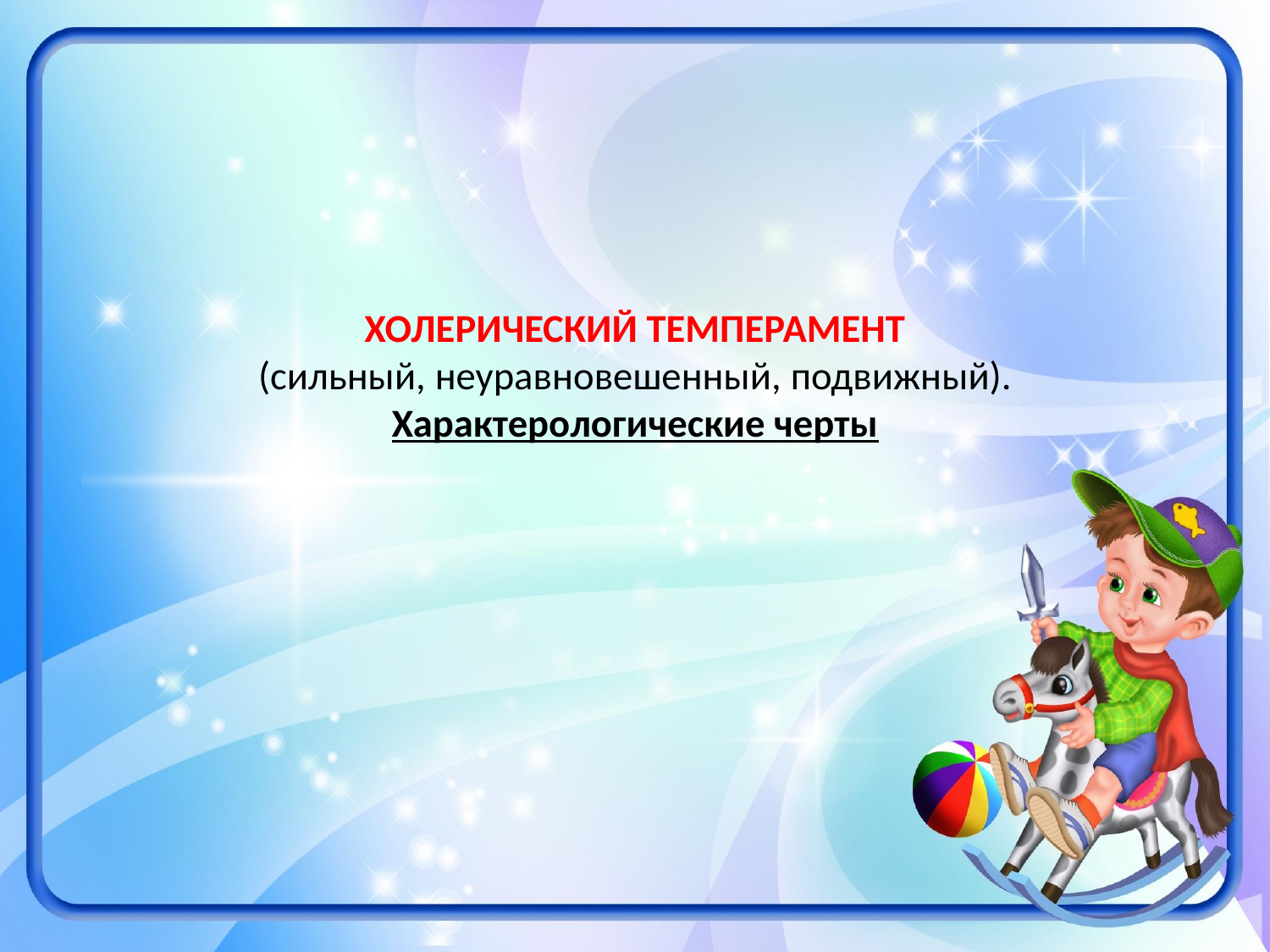

# ХОЛЕРИЧЕСКИЙ ТЕМПЕРАМЕНТ (сильный, неуравновешенный, подвижный). Характерологические черты